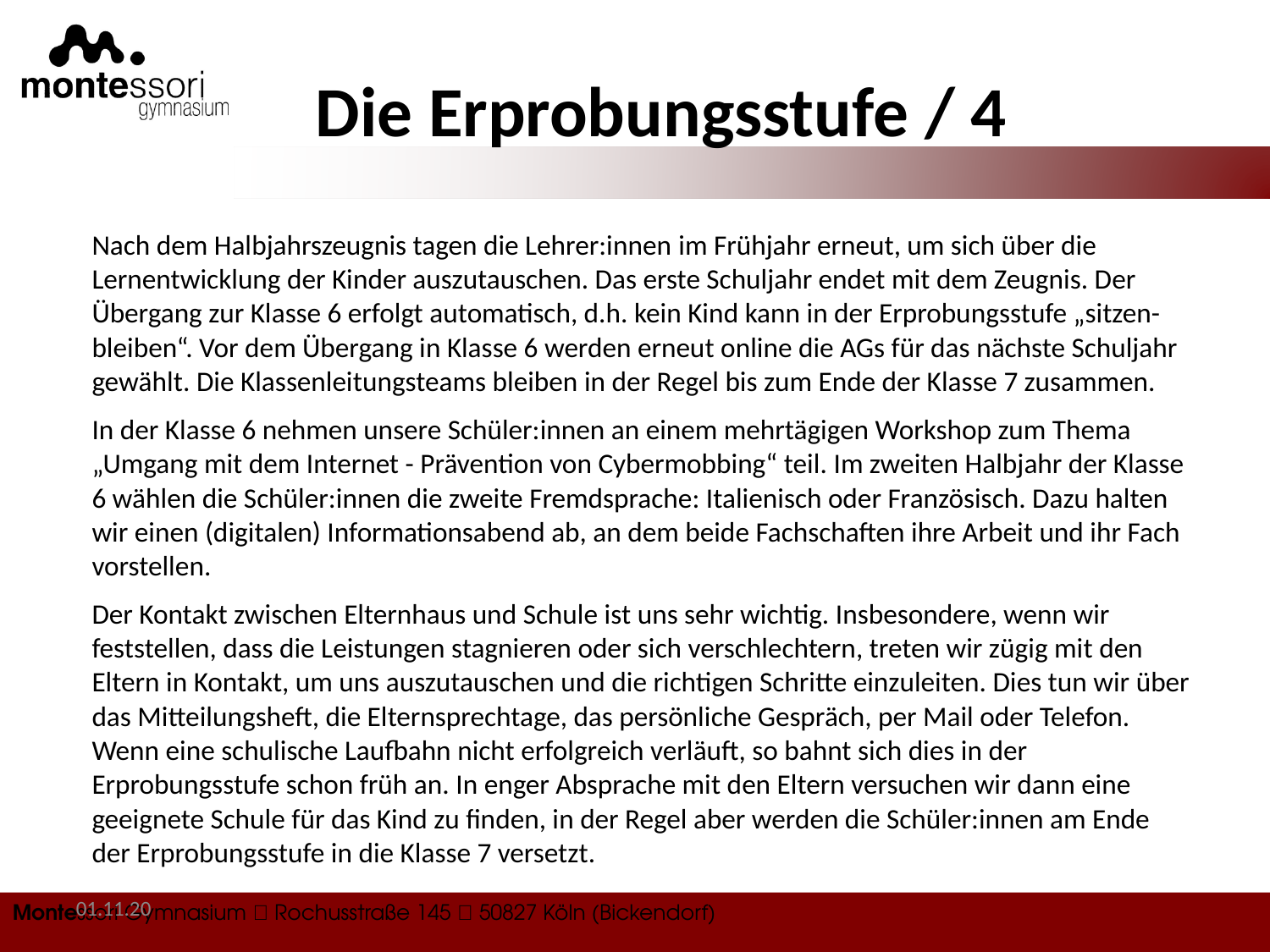

# Die Erprobungsstufe / 4
Nach dem Halbjahrszeugnis tagen die Lehrer:innen im Frühjahr erneut, um sich über die Lernentwicklung der Kinder auszutauschen. Das erste Schuljahr endet mit dem Zeugnis. Der Übergang zur Klasse 6 erfolgt automatisch, d.h. kein Kind kann in der Erprobungsstufe „sitzen-bleiben“. Vor dem Übergang in Klasse 6 werden erneut online die AGs für das nächste Schuljahr gewählt. Die Klassenleitungsteams bleiben in der Regel bis zum Ende der Klasse 7 zusammen.
In der Klasse 6 nehmen unsere Schüler:innen an einem mehrtägigen Workshop zum Thema „Umgang mit dem Internet - Prävention von Cybermobbing“ teil. Im zweiten Halbjahr der Klasse 6 wählen die Schüler:innen die zweite Fremdsprache: Italienisch oder Französisch. Dazu halten wir einen (digitalen) Informationsabend ab, an dem beide Fachschaften ihre Arbeit und ihr Fach vorstellen.
Der Kontakt zwischen Elternhaus und Schule ist uns sehr wichtig. Insbesondere, wenn wir feststellen, dass die Leistungen stagnieren oder sich verschlechtern, treten wir zügig mit den Eltern in Kontakt, um uns auszutauschen und die richtigen Schritte einzuleiten. Dies tun wir über das Mitteilungsheft, die Elternsprechtage, das persönliche Gespräch, per Mail oder Telefon. Wenn eine schulische Laufbahn nicht erfolgreich verläuft, so bahnt sich dies in der Erprobungsstufe schon früh an. In enger Absprache mit den Eltern versuchen wir dann eine geeignete Schule für das Kind zu finden, in der Regel aber werden die Schüler:innen am Ende der Erprobungsstufe in die Klasse 7 versetzt.

01.11.20